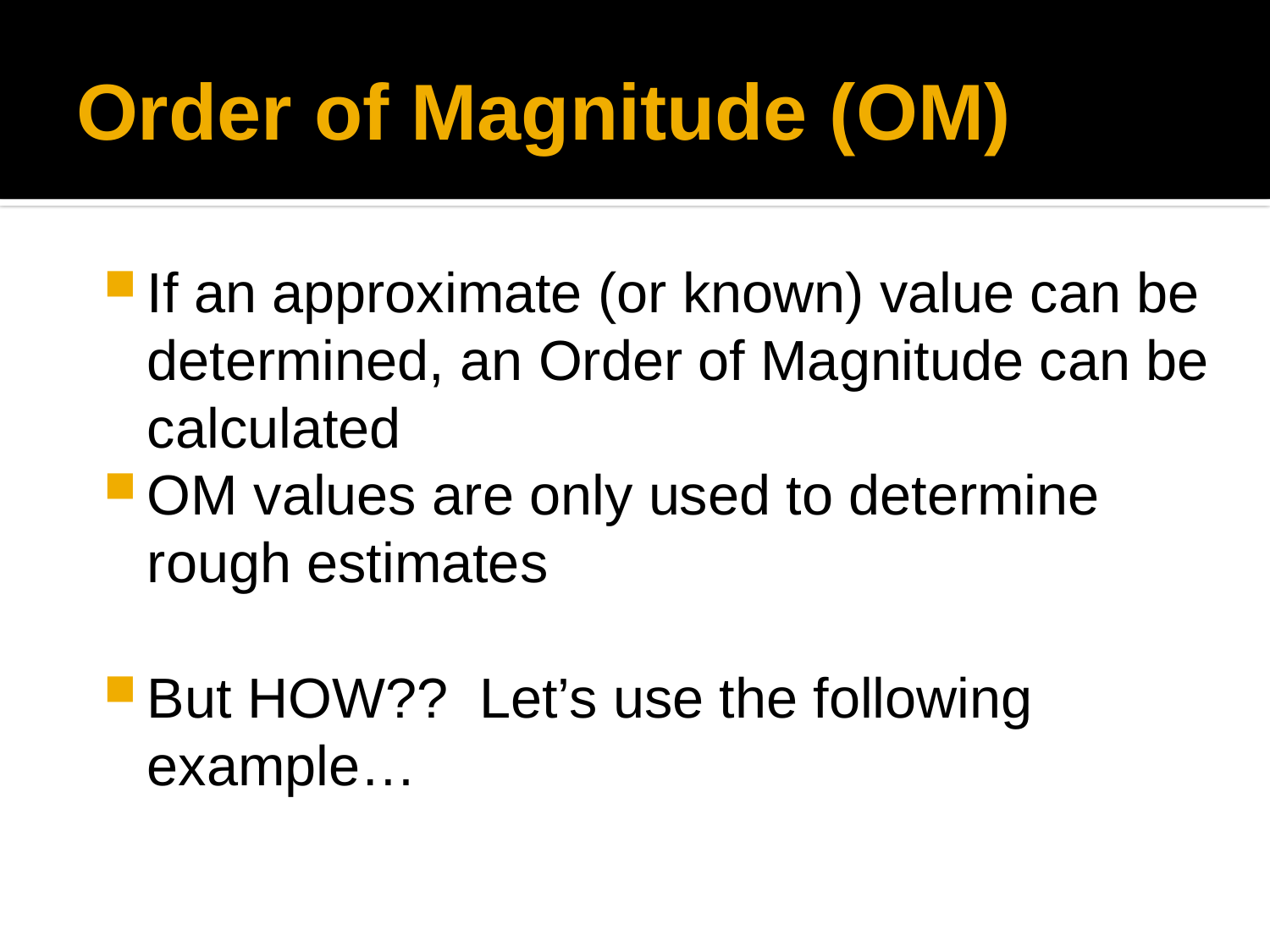

# Order of Magnitude (OM)
If an approximate (or known) value can be determined, an Order of Magnitude can be calculated
OM values are only used to determine rough estimates

But HOW??  Let’s use the following example…